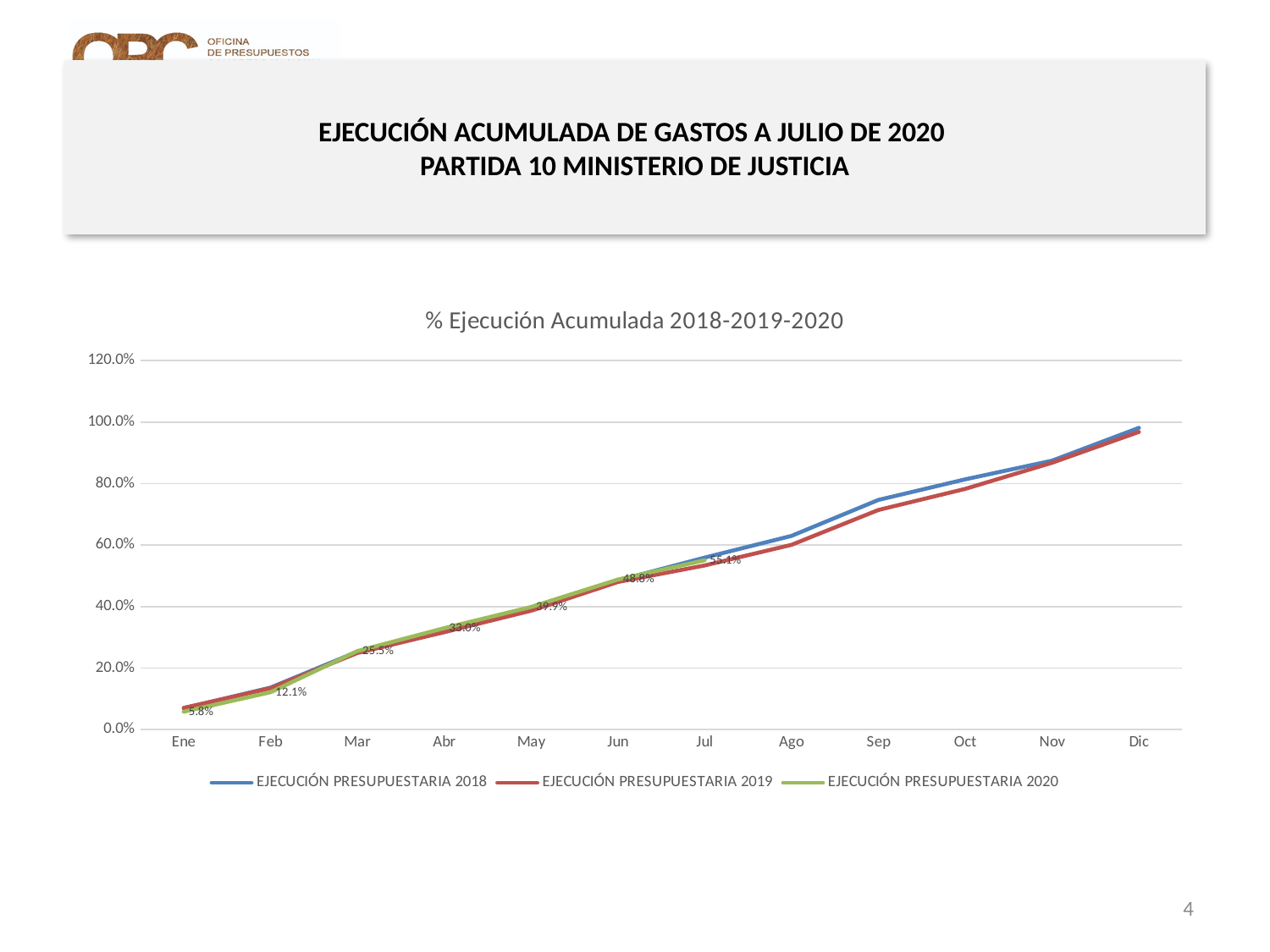

# EJECUCIÓN ACUMULADA DE GASTOS A JULIO DE 2020 PARTIDA 10 MINISTERIO DE JUSTICIA

[unsupported chart]

4